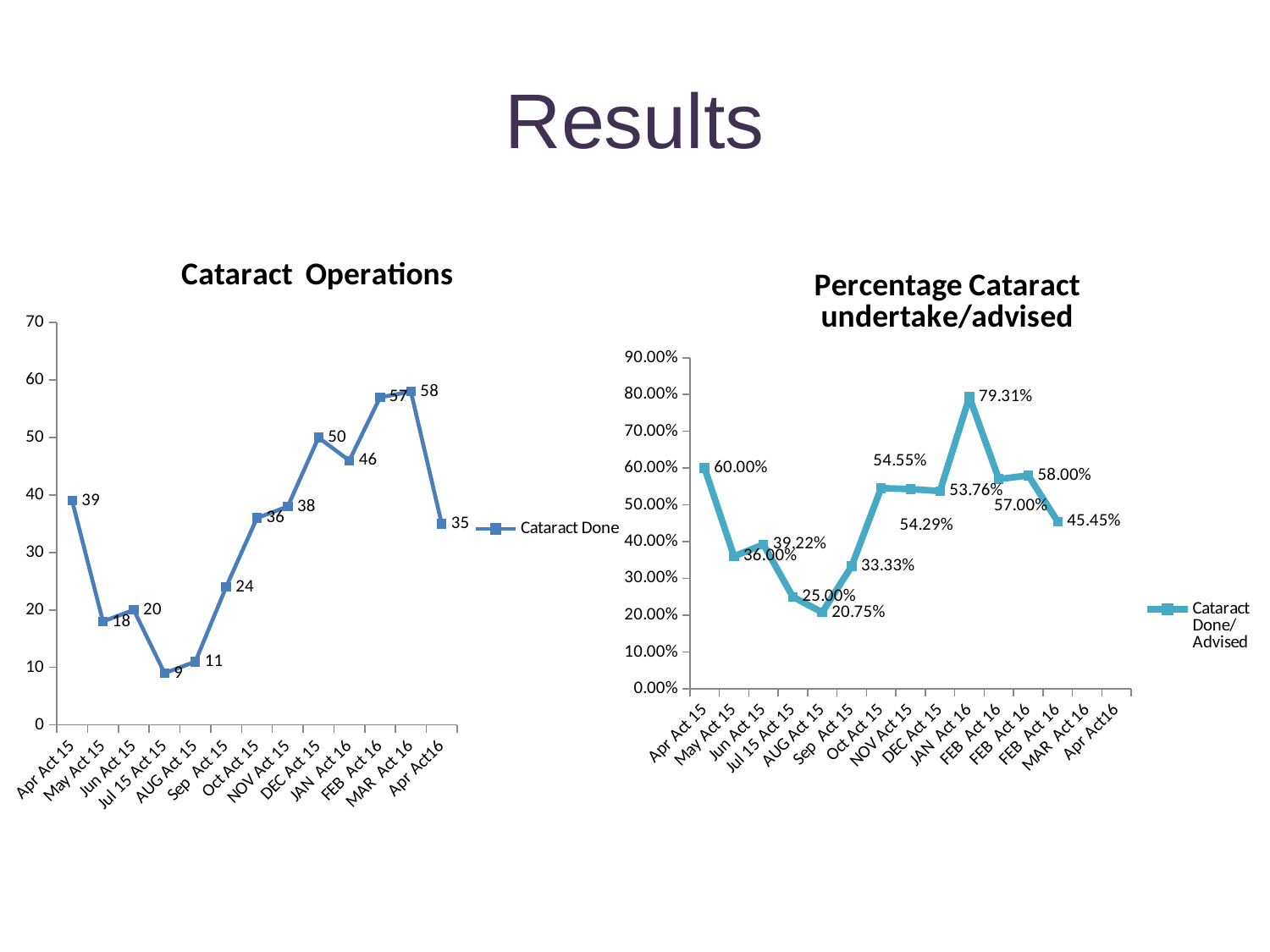

# Results

### Chart: Cataract  Operations

| Category |  |
|---|---|
| Apr Act 15 | 39.0 |
| May Act 15 | 18.0 |
| Jun Act 15 | 20.0 |
| Jul 15 Act 15 | 9.0 |
| AUG Act 15 | 11.0 |
| Sep  Act 15 | 24.0 |
| Oct Act 15 | 36.0 |
| NOV Act 15 | 38.0 |
| DEC Act 15 | 50.0 |
| JAN  Act 16 | 46.0 |
| FEB  Act 16 | 57.0 |
| MAR  Act 16 | 58.0 |
| Apr Act16 | 35.0 |

[unsupported chart]